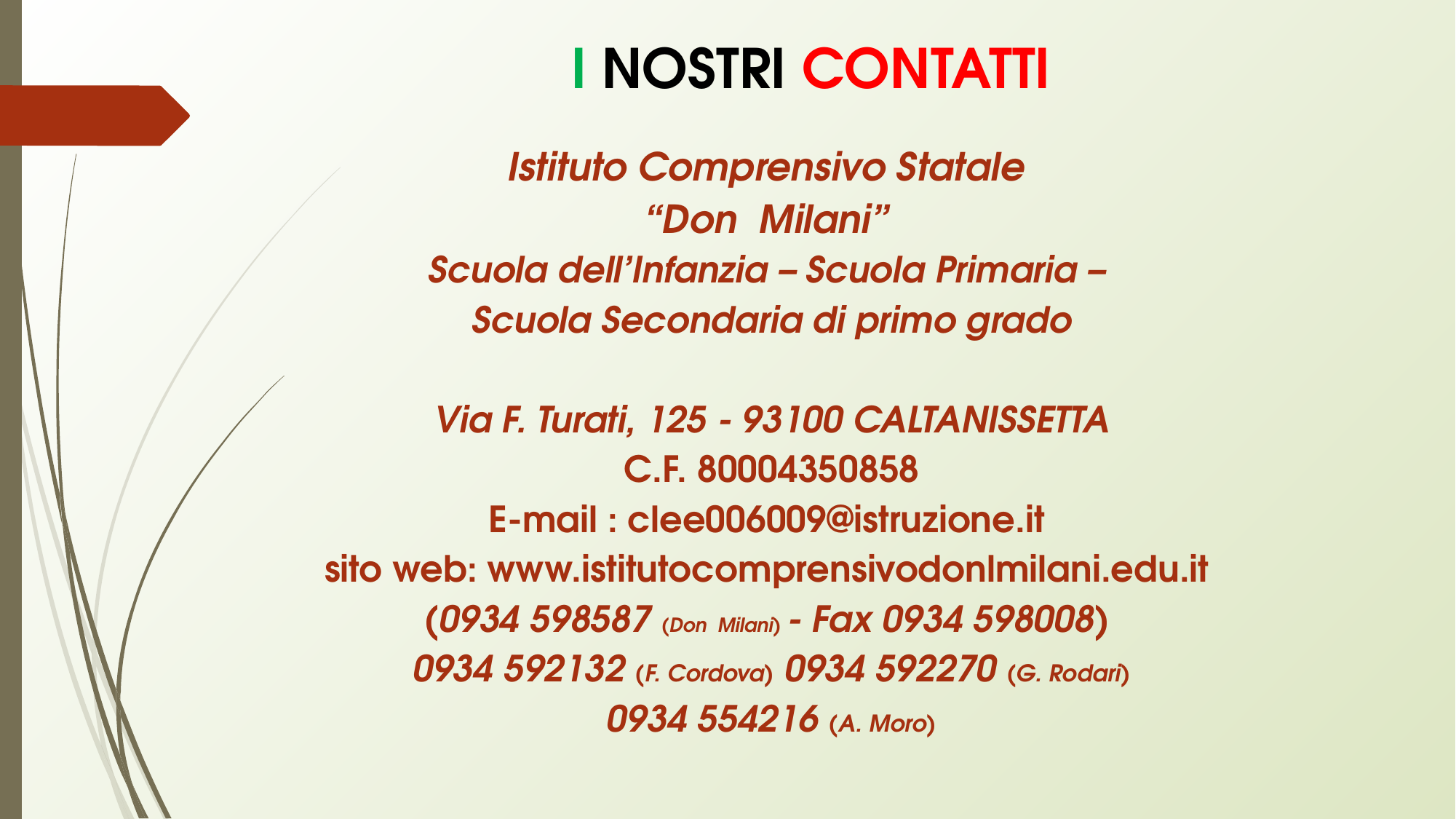

# I NOSTRI CONTATTI
Istituto Comprensivo Statale
“Don  Milani”
Scuola dell’Infanzia – Scuola Primaria –
Scuola Secondaria di primo grado

Via F. Turati, 125 - 93100 CALTANISSETTA
C.F. 80004350858
E-mail : clee006009@istruzione.it
sito web: www.istitutocomprensivodonlmilani.edu.it
(0934 598587 (Don  Milani) - Fax 0934 598008)
0934 592132 (F. Cordova) 0934 592270 (G. Rodari)
0934 554216 (A. Moro)